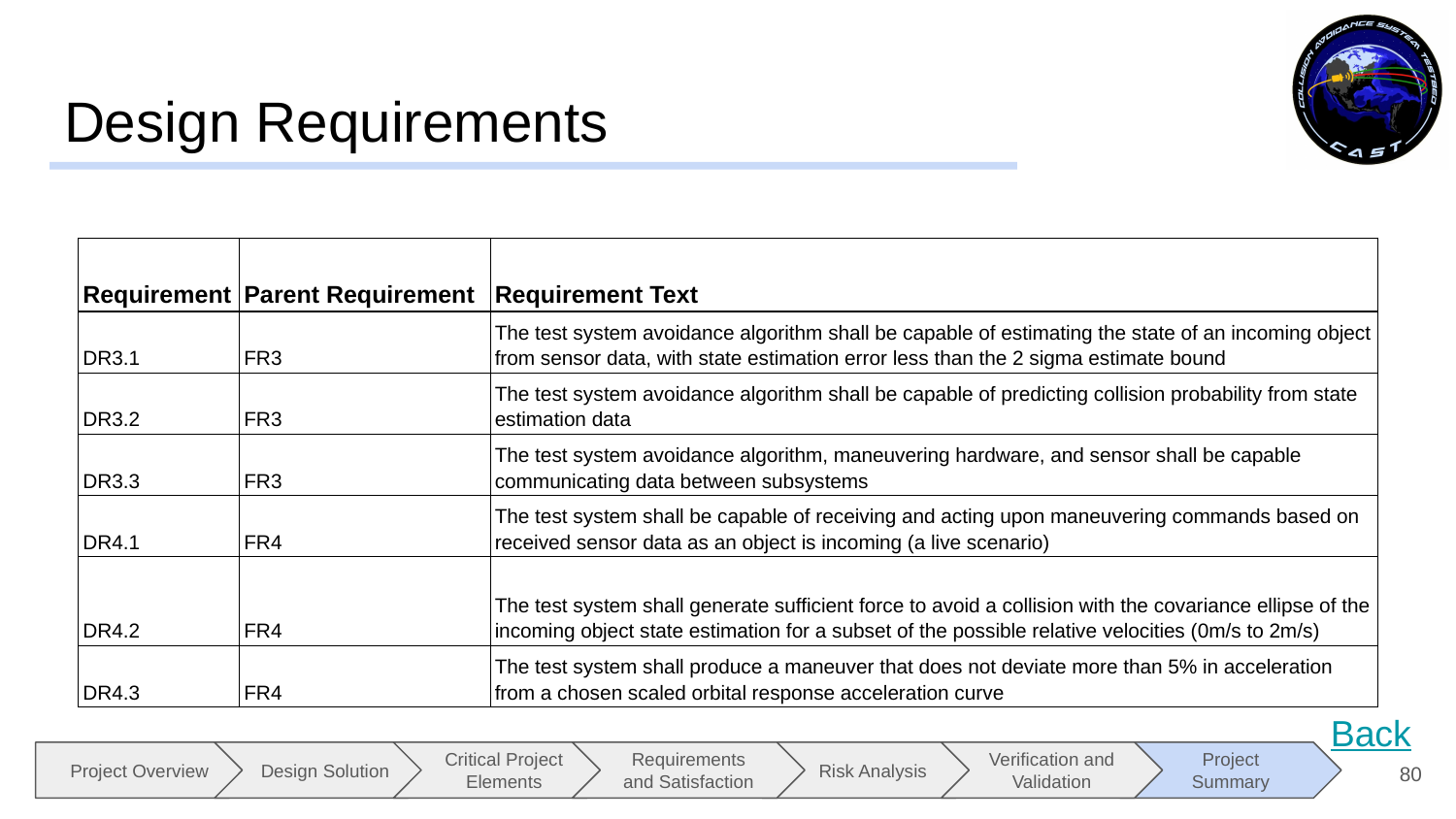

# Design Requirements

Back
| Requirement | Parent Requirement | Requirement Text |
| --- | --- | --- |
| DR3.1 | FR3 | The test system avoidance algorithm shall be capable of estimating the state of an incoming object from sensor data, with state estimation error less than the 2 sigma estimate bound |
| DR3.2 | FR3 | The test system avoidance algorithm shall be capable of predicting collision probability from state estimation data |
| DR3.3 | FR3 | The test system avoidance algorithm, maneuvering hardware, and sensor shall be capable communicating data between subsystems |
| DR4.1 | FR4 | The test system shall be capable of receiving and acting upon maneuvering commands based on received sensor data as an object is incoming (a live scenario) |
| DR4.2 | FR4 | The test system shall generate sufficient force to avoid a collision with the covariance ellipse of the incoming object state estimation for a subset of the possible relative velocities (0m/s to 2m/s) |
| DR4.3 | FR4 | The test system shall produce a maneuver that does not deviate more than 5% in acceleration from a chosen scaled orbital response acceleration curve |
80